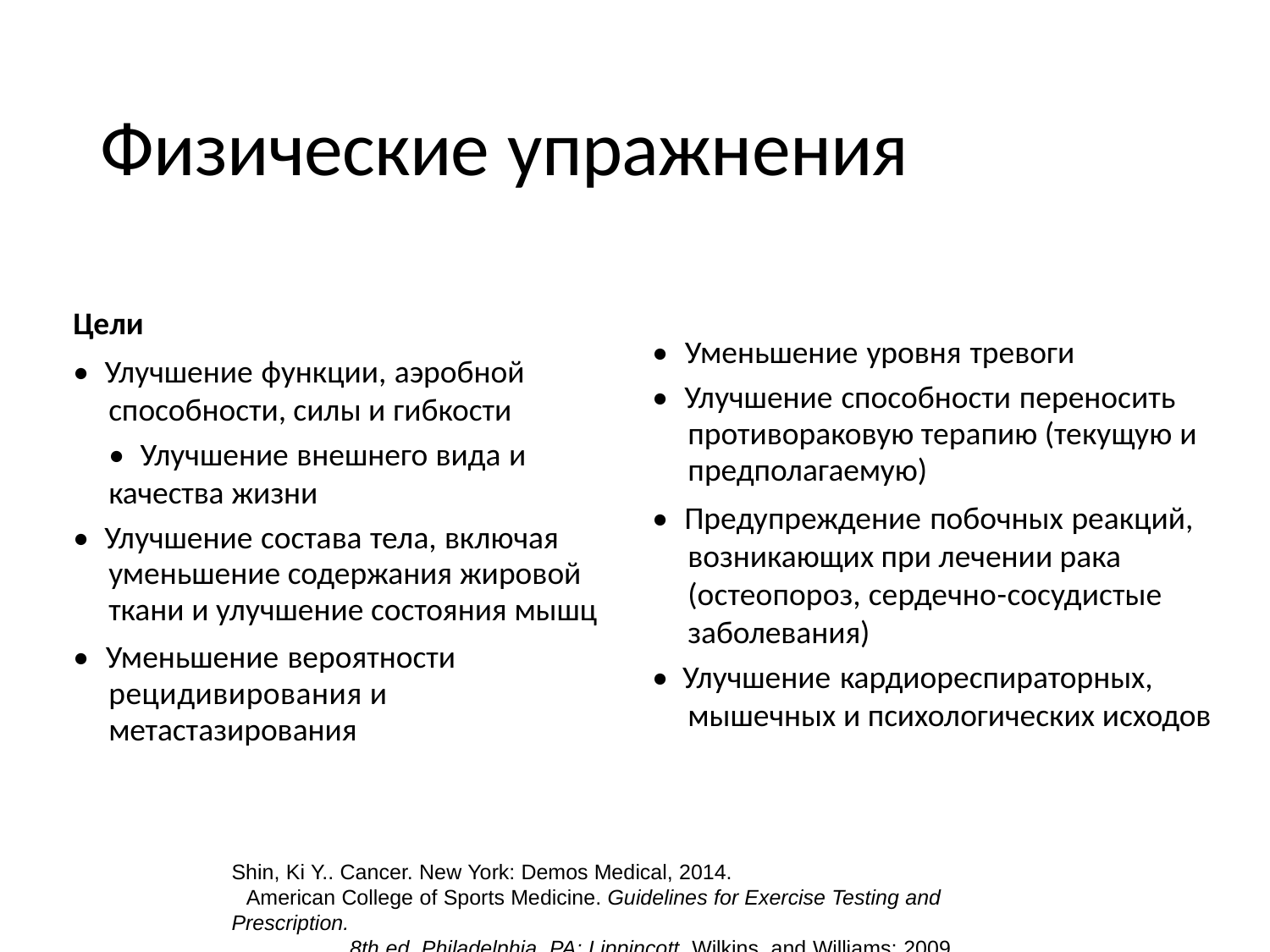

Физические упражнения
Цели

•  Улучшение функции, аэробной
способности, силы и гибкости

•  Улучшение внешнего вида и
качества жизни

•  Улучшение состава тела, включая уменьшение содержания жировой ткани и улучшение состояния мышц

•  Уменьшение вероятности рецидивирования и метастазирования
•  Уменьшение уровня тревоги

•  Улучшение способности переносить противораковую терапию (текущую и предполагаемую)

•  Предупреждение побочных реакций, возникающих при лечении рака (остеопороз, сердечно-сосудистые заболевания)

•  Улучшение кардиореспираторных,
мышечных и психологических исходов
Shin, Ki Y.. Cancer. New York: Demos Medical, 2014.
American College of Sports Medicine. Guidelines for Exercise Testing and Prescription.
8th ed. Philadelphia, PA: Lippincott, Wilkins, and Williams; 2009.